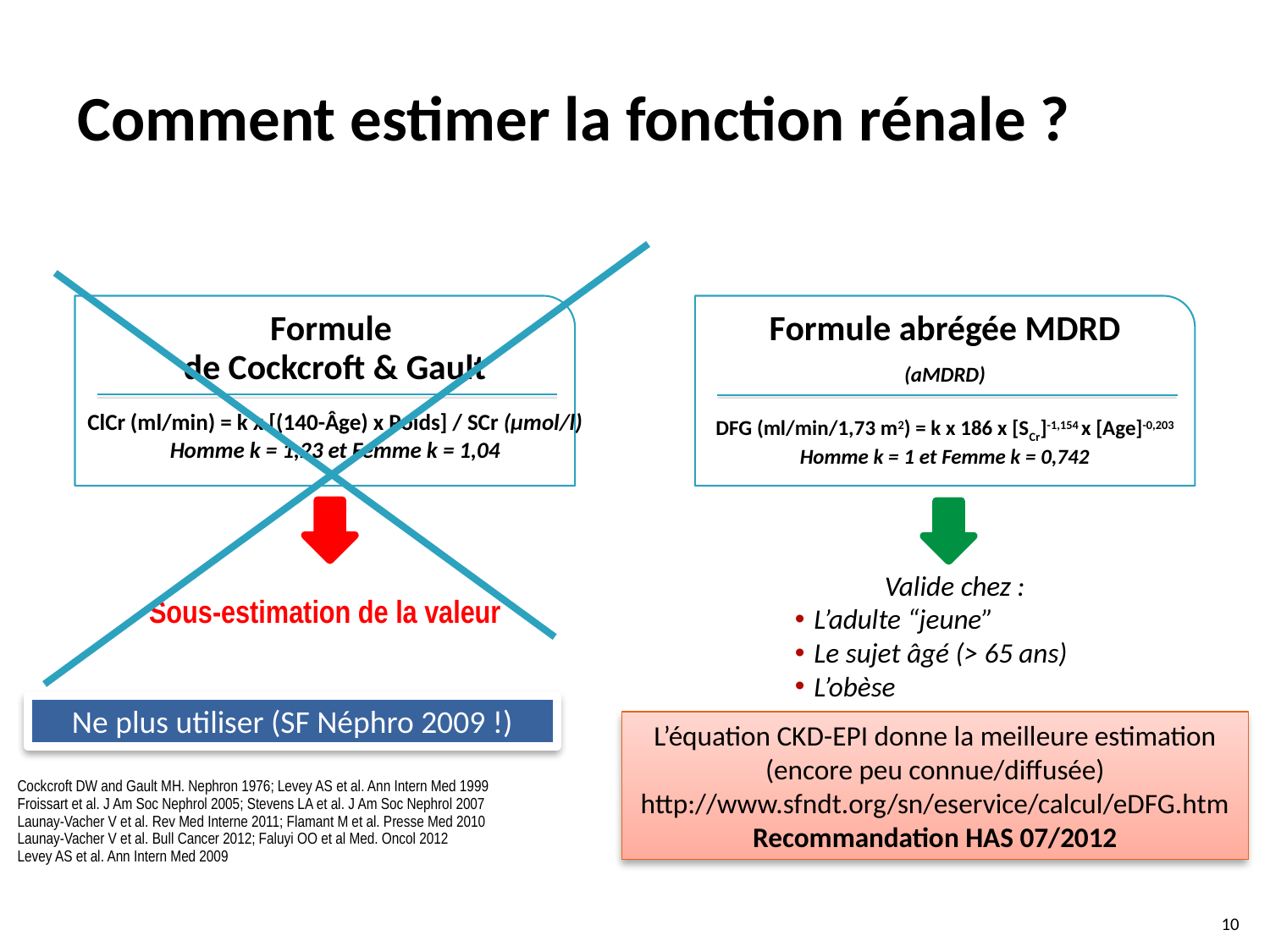

# Comment estimer la fonction rénale ?

Formule
de Cockcroft & Gault
ClCr (ml/min) = k x [(140-Âge) x Poids] / SCr (µmol/l)
Homme k = 1,23 et Femme k = 1,04

Formule abrégée MDRD
(aMDRD)
DFG (ml/min/1,73 m2) = k x 186 x [SCr]-1,154 x [Age]-0,203 Homme k = 1 et Femme k = 0,742

Valide chez :
L’adulte “jeune”
Le sujet âgé (> 65 ans)
L’obèse
Sous-estimation de la valeur
Ne plus utiliser (SF Néphro 2009 !)
L’équation CKD-EPI donne la meilleure estimation (encore peu connue/diffusée)
http://www.sfndt.org/sn/eservice/calcul/eDFG.htm
Recommandation HAS 07/2012
Cockcroft DW and Gault MH. Nephron 1976; Levey AS et al. Ann Intern Med 1999
Froissart et al. J Am Soc Nephrol 2005; Stevens LA et al. J Am Soc Nephrol 2007
Launay-Vacher V et al. Rev Med Interne 2011; Flamant M et al. Presse Med 2010
Launay-Vacher V et al. Bull Cancer 2012; Faluyi OO et al Med. Oncol 2012
Levey AS et al. Ann Intern Med 2009
10
30/12/2016